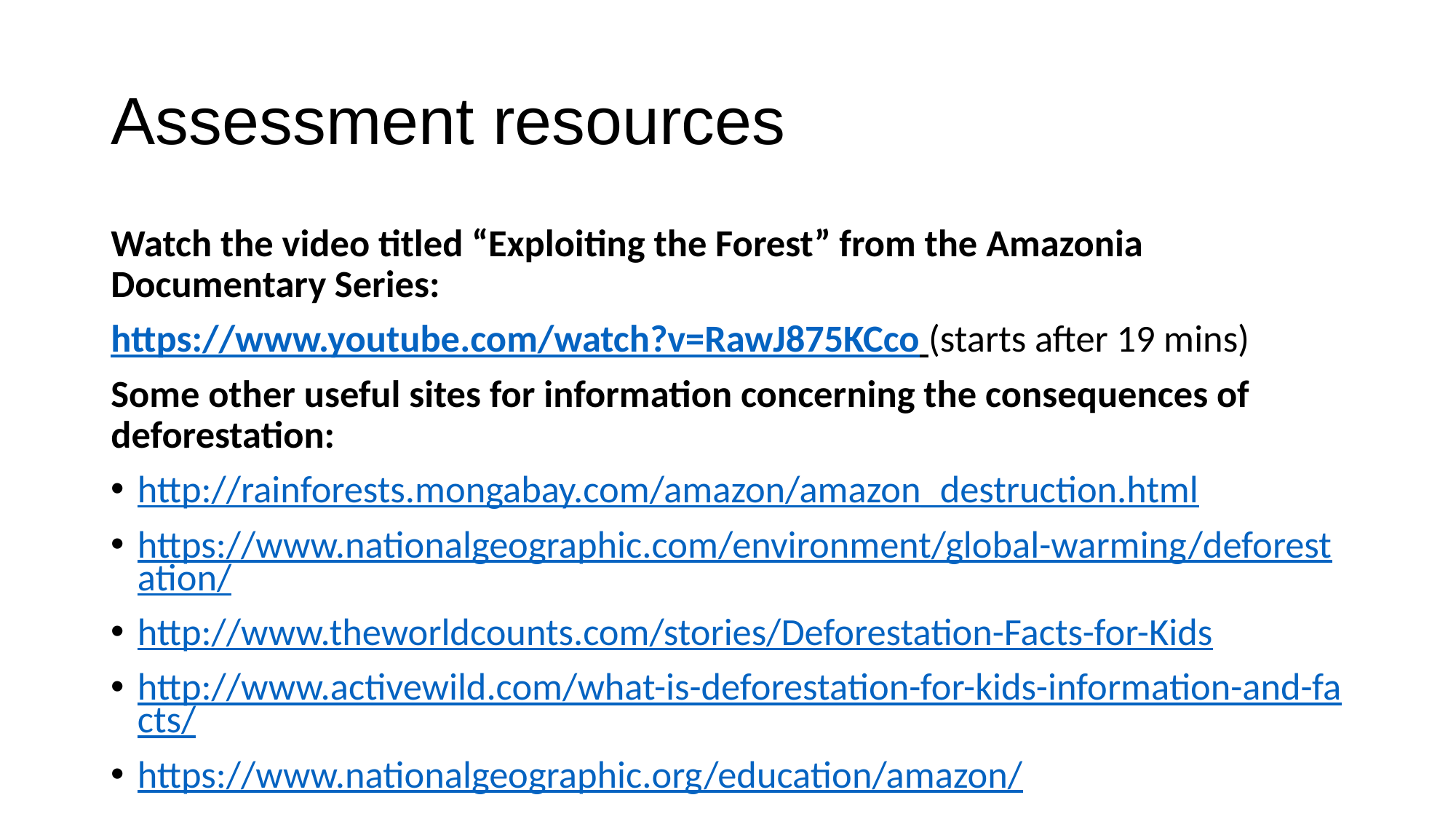

# Assessment resources
Watch the video titled “Exploiting the Forest” from the Amazonia Documentary Series:
https://www.youtube.com/watch?v=RawJ875KCco (starts after 19 mins)
Some other useful sites for information concerning the consequences of deforestation:
http://rainforests.mongabay.com/amazon/amazon_destruction.html
https://www.nationalgeographic.com/environment/global-warming/deforestation/
http://www.theworldcounts.com/stories/Deforestation-Facts-for-Kids
http://www.activewild.com/what-is-deforestation-for-kids-information-and-facts/
https://www.nationalgeographic.org/education/amazon/